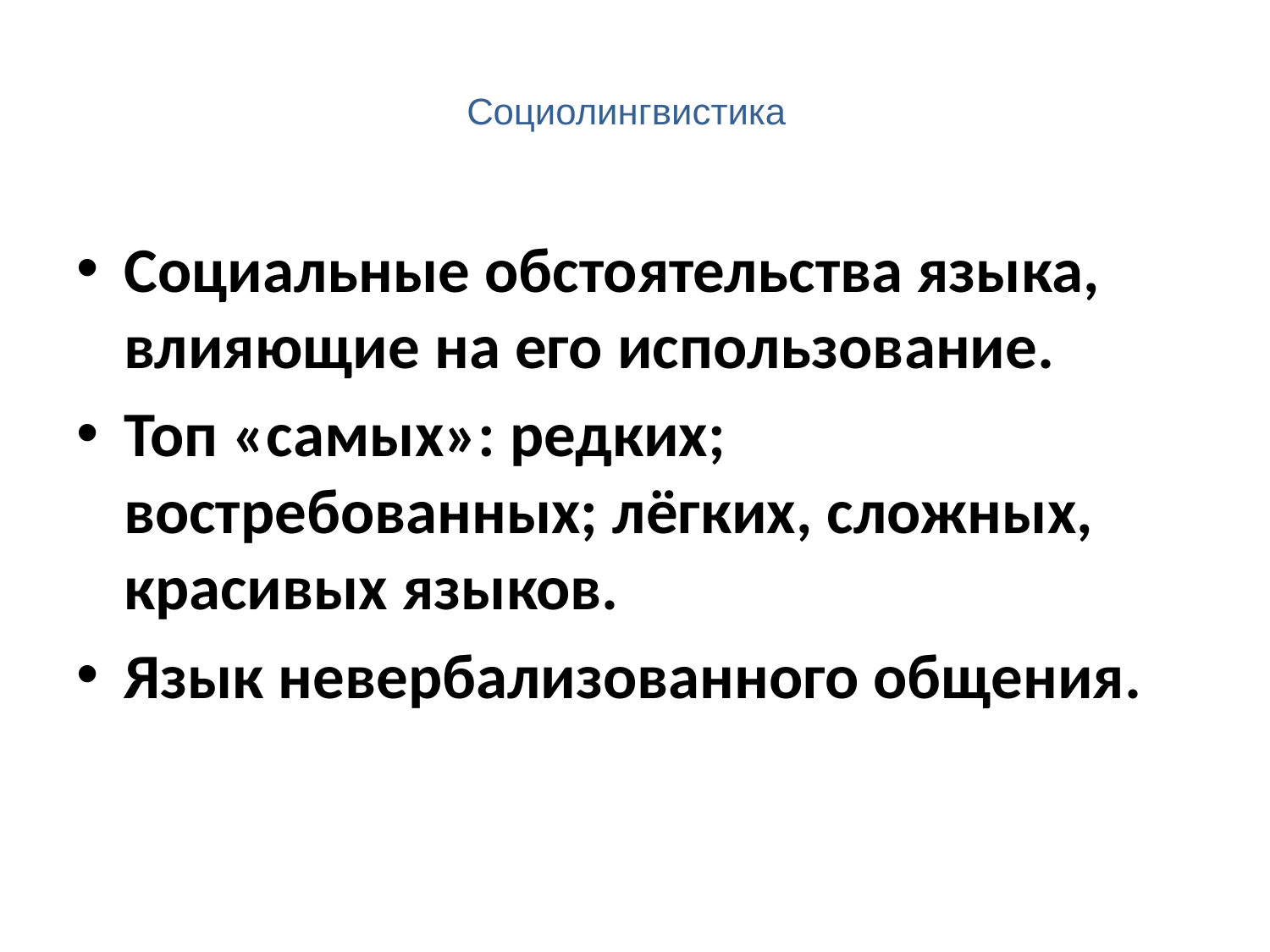

# Социолингвистика
Социальные обстоятельства языка, влияющие на его использование.
Топ «самых»: редких; востребованных; лёгких, сложных, красивых языков.
Язык невербализованного общения.